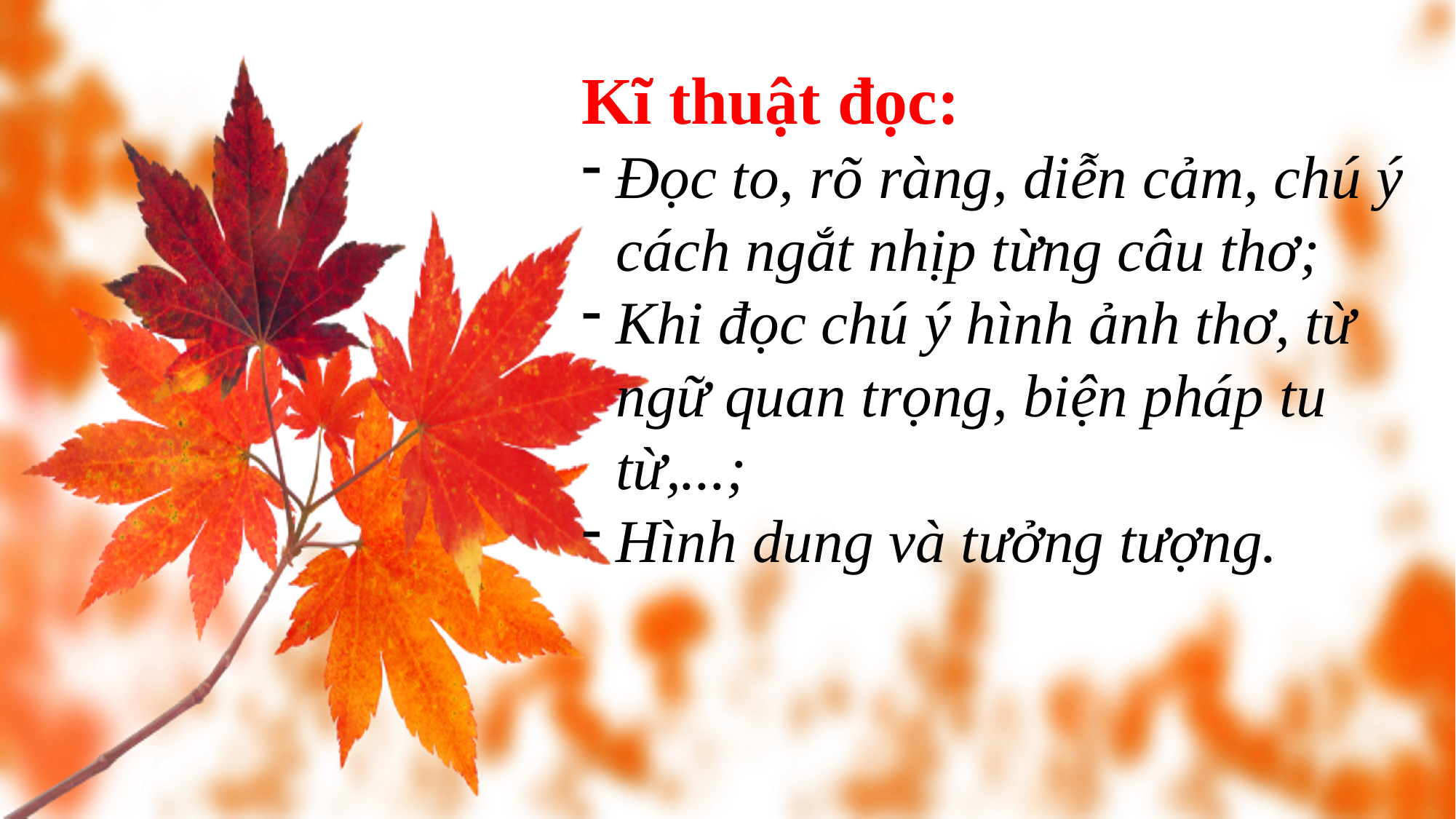

Kĩ thuật đọc:
Đọc to, rõ ràng, diễn cảm, chú ý cách ngắt nhịp từng câu thơ;
Khi đọc chú ý hình ảnh thơ, từ ngữ quan trọng, biện pháp tu từ,...;
Hình dung và tưởng tượng.